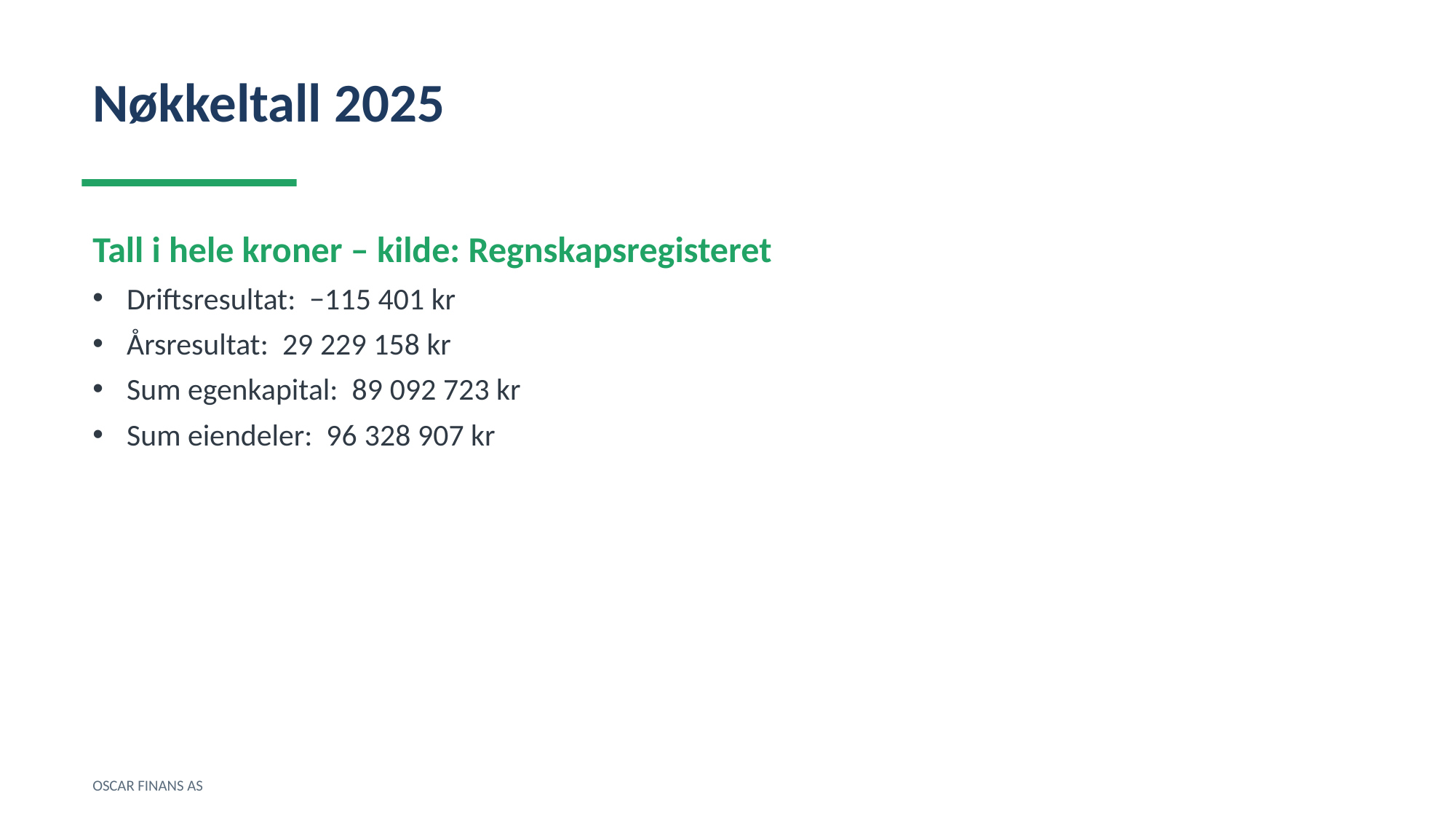

Nøkkeltall 2025

Tall i hele kroner – kilde: Regnskapsregisteret
Driftsresultat:  −115 401 kr
Årsresultat:  29 229 158 kr
Sum egenkapital:  89 092 723 kr
Sum eiendeler:  96 328 907 kr
OSCAR FINANS AS